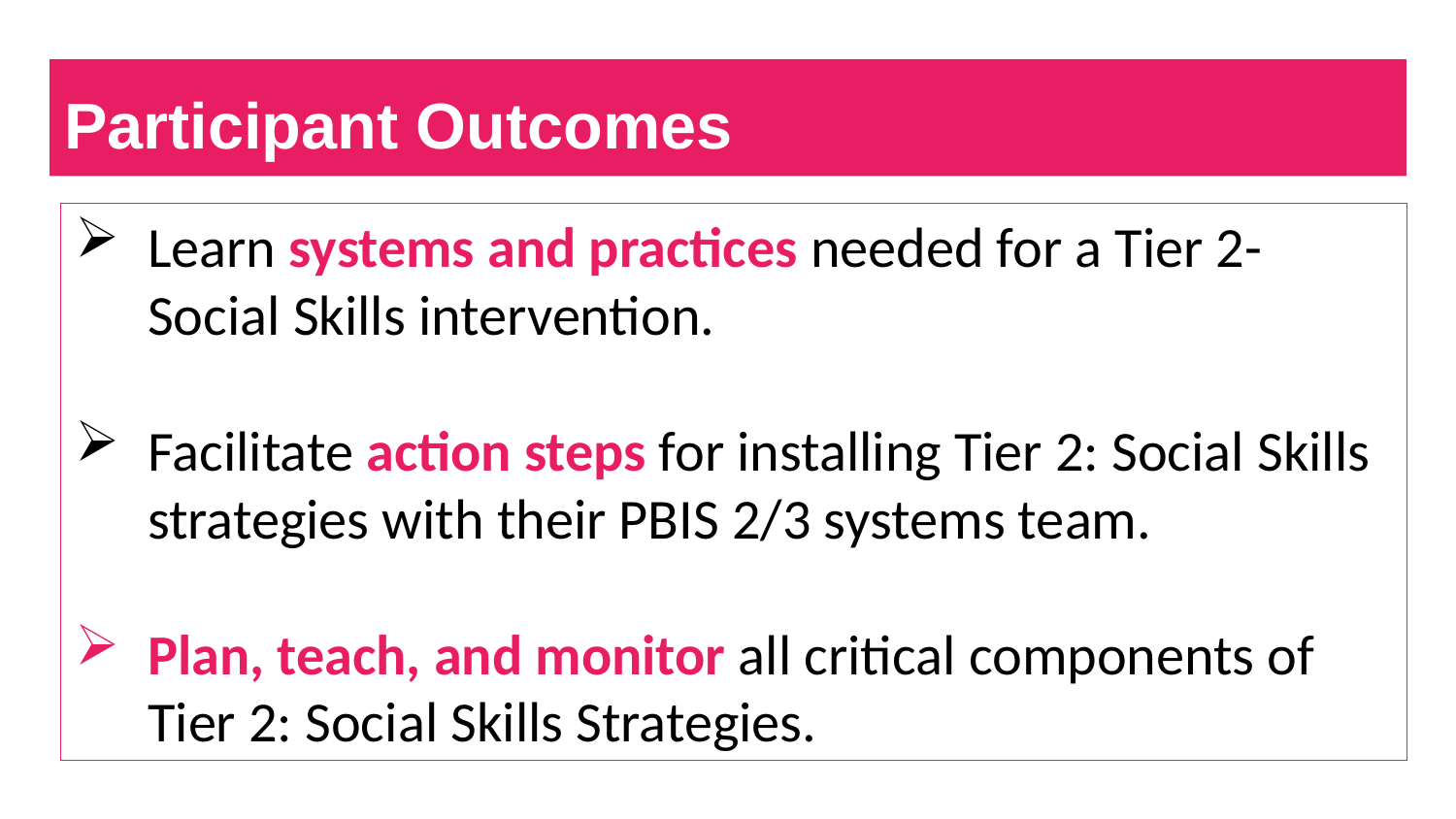

# Participant Outcomes
Learn systems and practices needed for a Tier 2- Social Skills intervention.

Facilitate action steps for installing Tier 2: Social Skills strategies with their PBIS 2/3 systems team.

Plan, teach, and monitor all critical components of Tier 2: Social Skills Strategies.